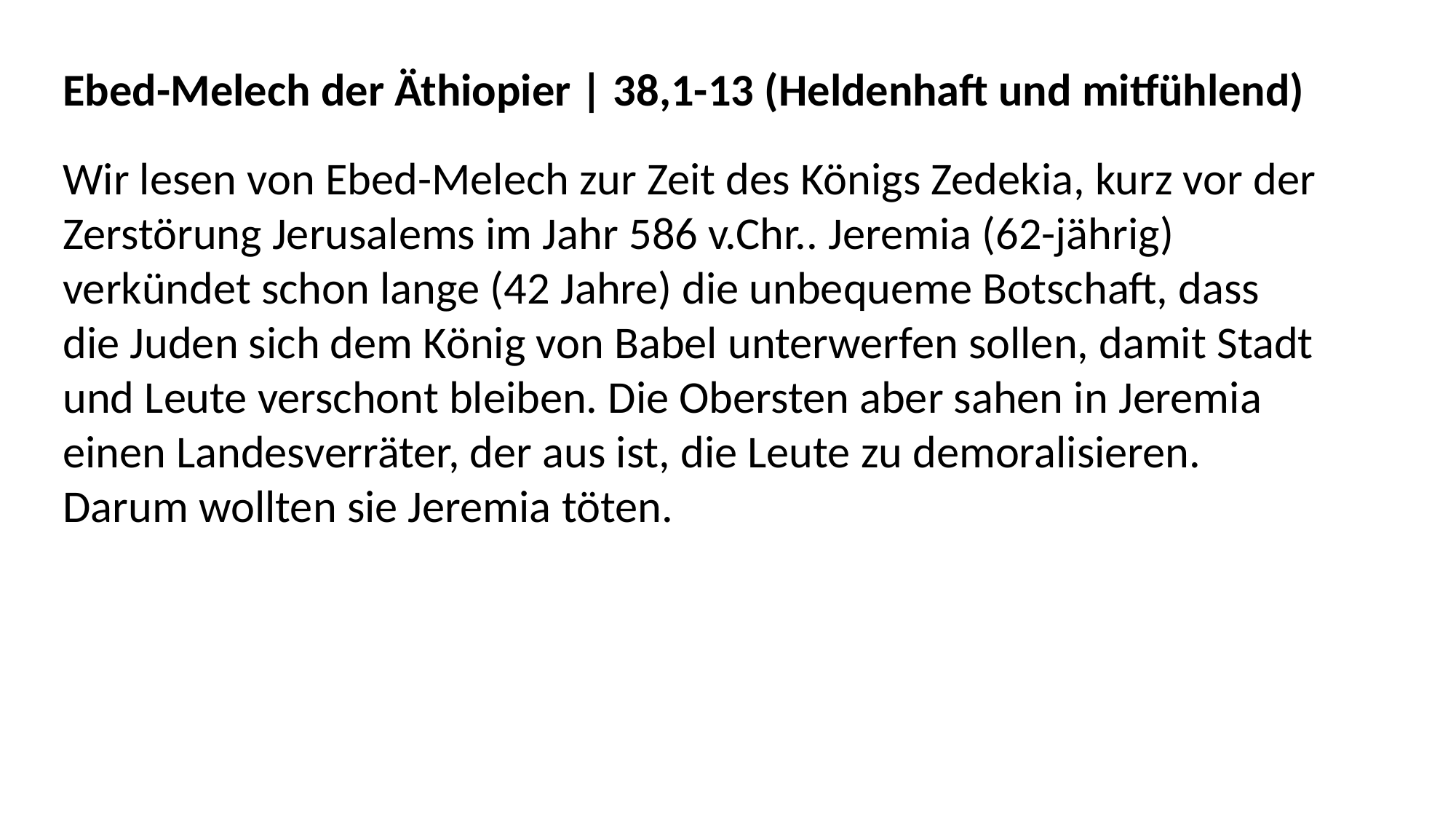

Ebed-Melech der Äthiopier | 38,1-13 (Heldenhaft und mitfühlend)
Wir lesen von Ebed-Melech zur Zeit des Königs Zedekia, kurz vor der Zerstörung Jerusalems im Jahr 586 v.Chr.. Jeremia (62-jährig) verkündet schon lange (42 Jahre) die unbequeme Botschaft, dass die Juden sich dem König von Babel unterwerfen sollen, damit Stadt und Leute verschont bleiben. Die Obersten aber sahen in Jeremia einen Landesverräter, der aus ist, die Leute zu demoralisieren. Darum wollten sie Jeremia töten.